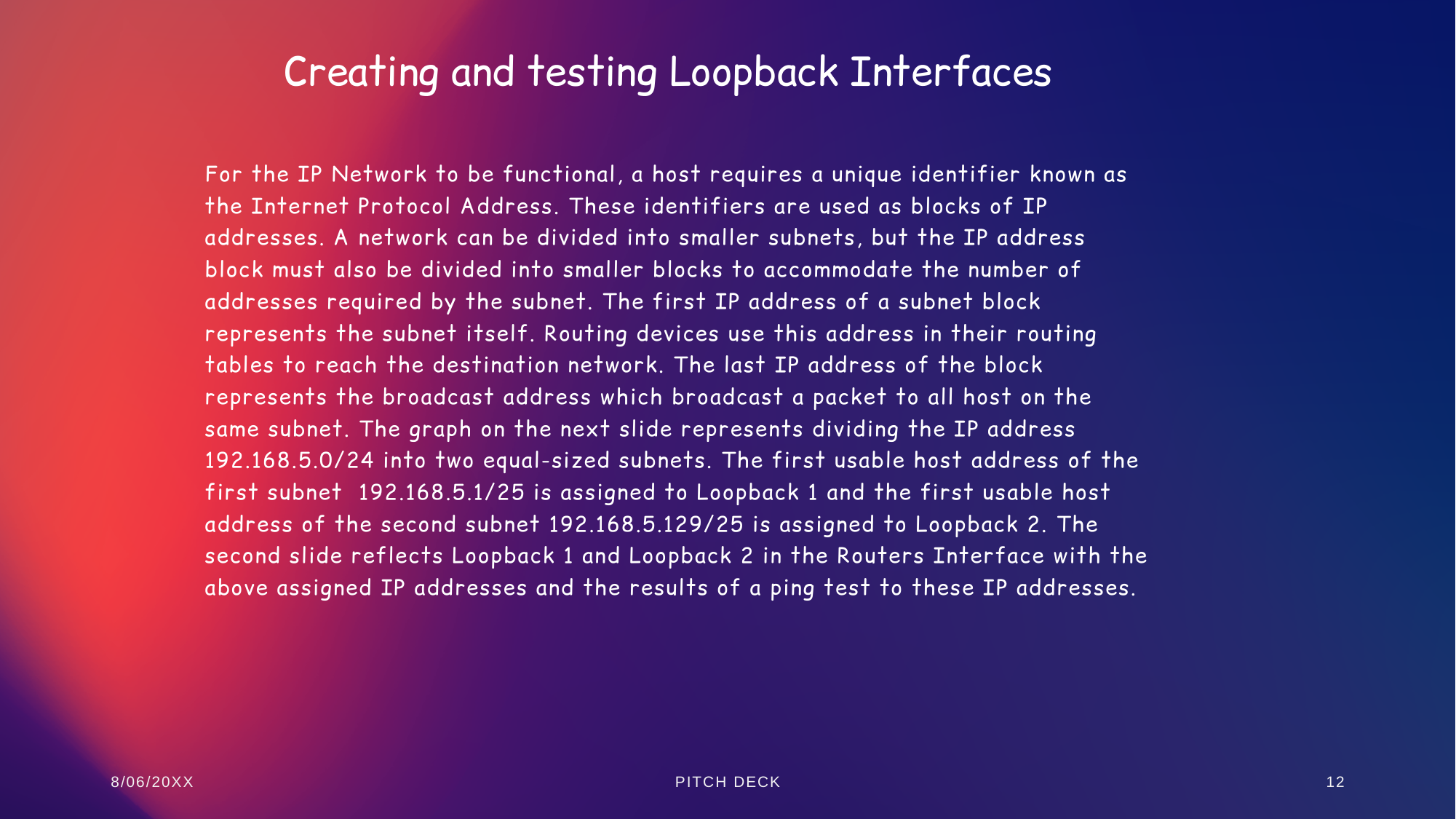

Creating and testing Loopback Interfaces
For the IP Network to be functional, a host requires a unique identifier known as the Internet Protocol Address. These identifiers are used as blocks of IP addresses. A network can be divided into smaller subnets, but the IP address block must also be divided into smaller blocks to accommodate the number of addresses required by the subnet. The first IP address of a subnet block represents the subnet itself. Routing devices use this address in their routing tables to reach the destination network. The last IP address of the block represents the broadcast address which broadcast a packet to all host on the same subnet. The graph on the next slide represents dividing the IP address 192.168.5.0/24 into two equal-sized subnets. The first usable host address of the first subnet  192.168.5.1/25 is assigned to Loopback 1 and the first usable host address of the second subnet 192.168.5.129/25 is assigned to Loopback 2. The second slide reflects Loopback 1 and Loopback 2 in the Routers Interface with the above assigned IP addresses and the results of a ping test to these IP addresses.
8/06/20XX
PITCH DECK
12